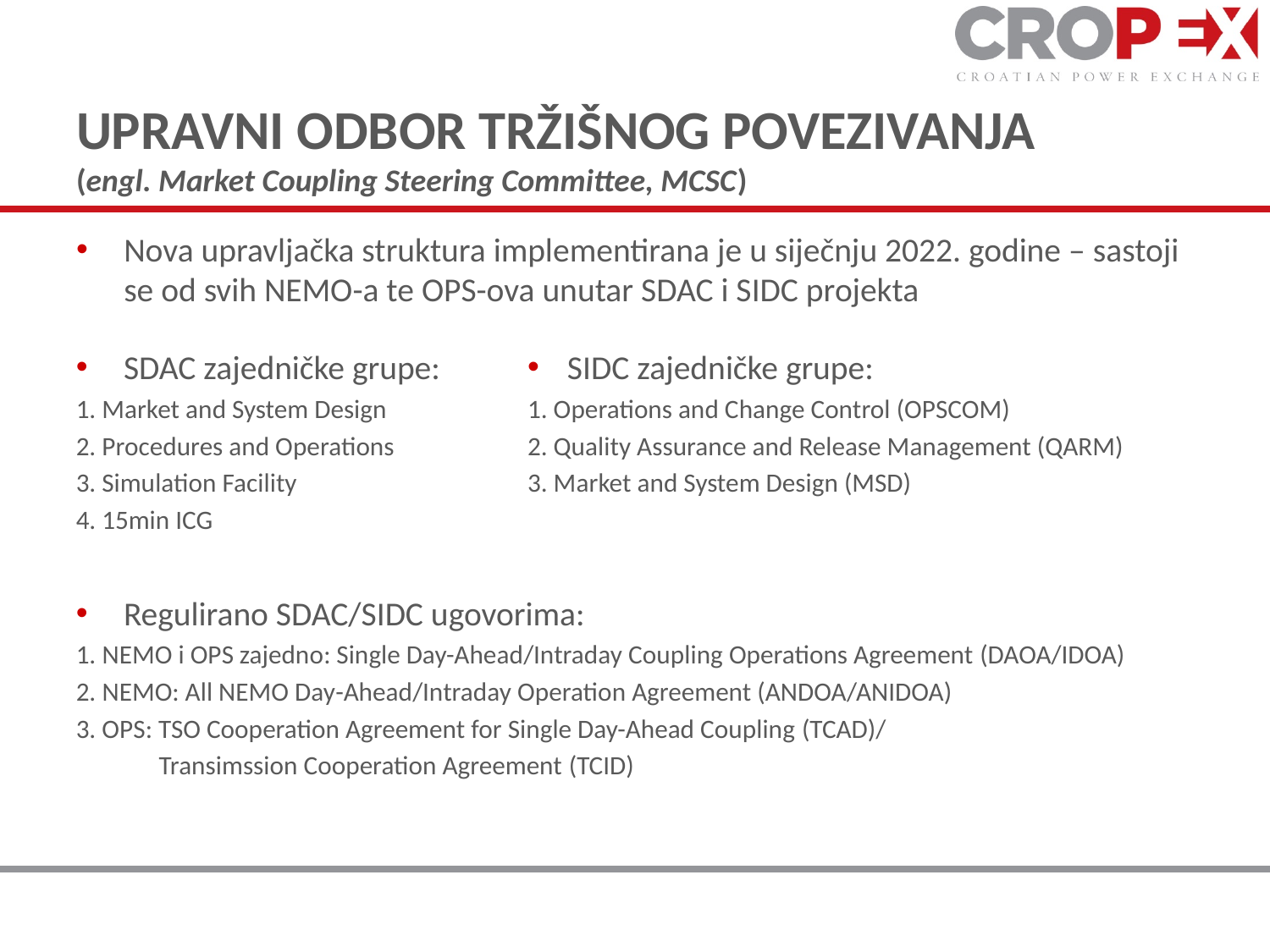

# UPRAVNI ODBOR TRŽIŠNOG POVEZIVANJA (engl. Market Coupling Steering Committee, MCSC)
Nova upravljačka struktura implementirana je u siječnju 2022. godine – sastoji se od svih NEMO-a te OPS-ova unutar SDAC i SIDC projekta

SDAC zajedničke grupe:
1. Market and System Design
2. Procedures and Operations
3. Simulation Facility
4. 15min ICG

SIDC zajedničke grupe:
1. Operations and Change Control (OPSCOM)
2. Quality Assurance and Release Management (QARM)
3. Market and System Design (MSD)
Regulirano SDAC/SIDC ugovorima:
1. NEMO i OPS zajedno: Single Day-Ahead/Intraday Coupling Operations Agreement (DAOA/IDOA)
2. NEMO: All NEMO Day-Ahead/Intraday Operation Agreement (ANDOA/ANIDOA)
3. OPS: TSO Cooperation Agreement for Single Day-Ahead Coupling (TCAD)/
              Transimssion Cooperation Agreement (TCID)